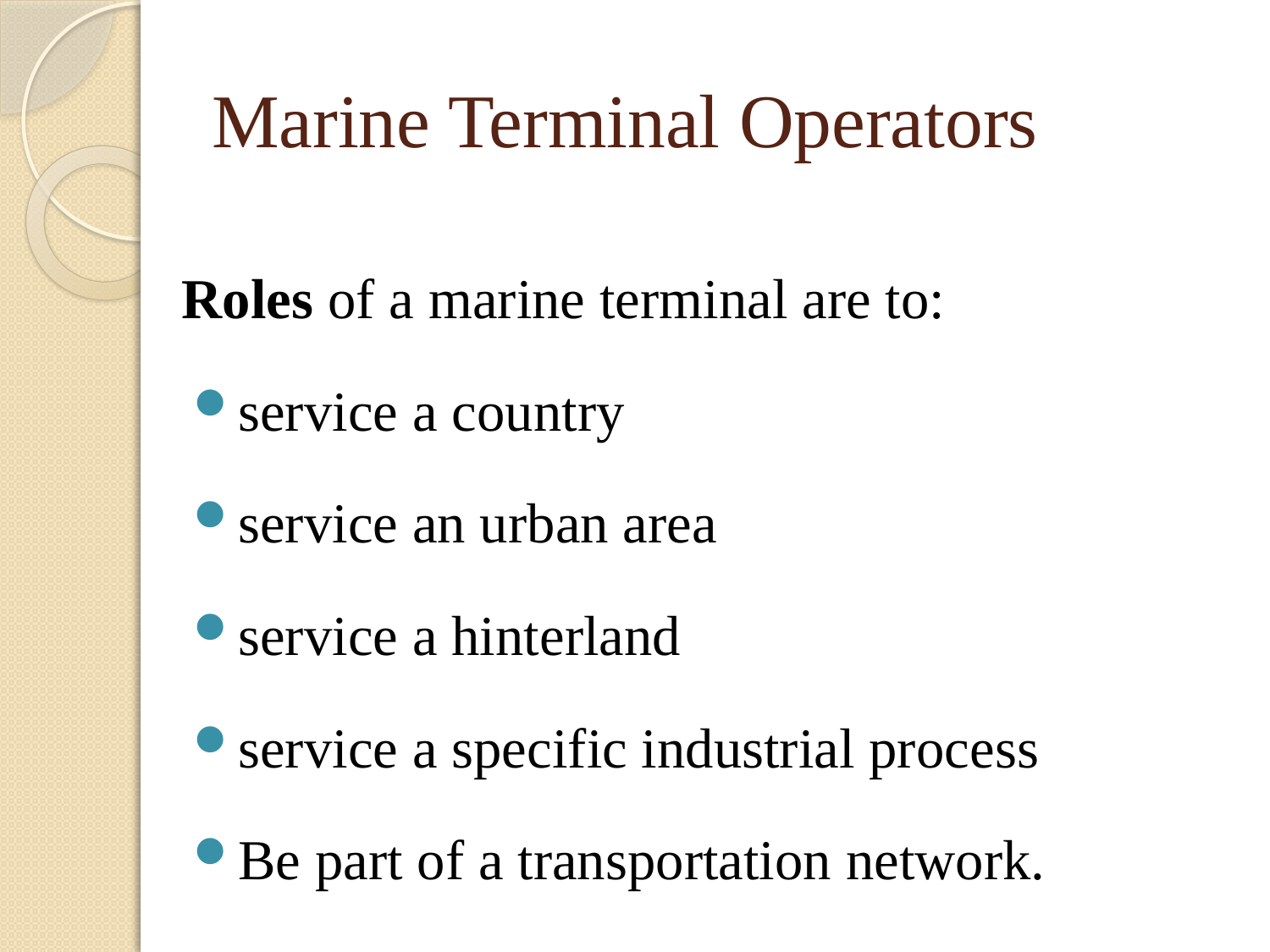

# Marine Terminal Operators
Roles of a marine terminal are to:
service a country
service an urban area
service a hinterland
service a specific industrial process
Be part of a transportation network.